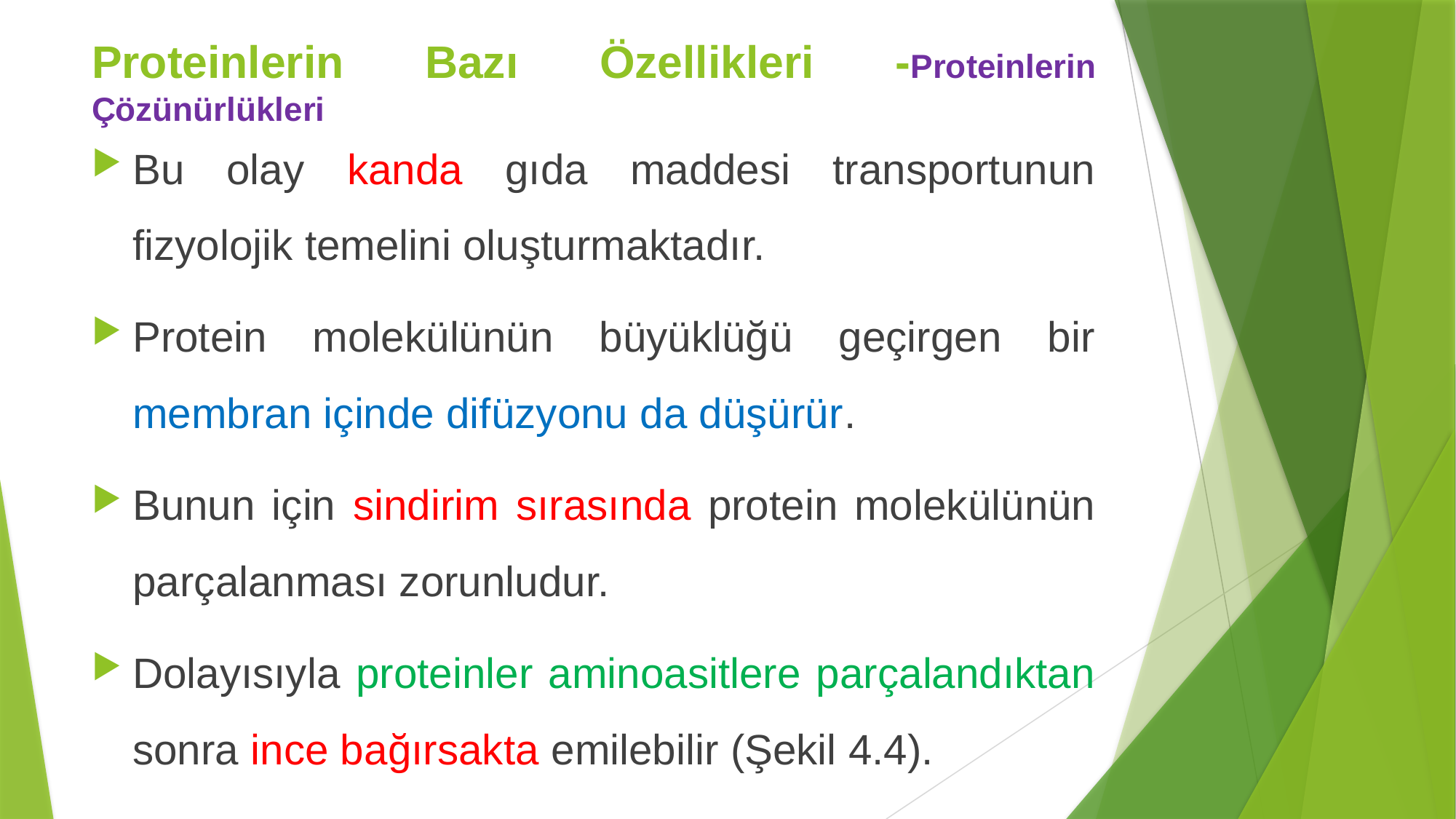

Proteinlerin Bazı Özellikleri -Proteinlerin Çözünürlükleri
Bu olay kanda gıda maddesi transportunun fizyolojik temelini oluşturmaktadır.
Protein molekülünün büyüklüğü geçirgen bir membran içinde difüzyonu da düşürür.
Bunun için sindirim sırasında protein molekülünün parçalanması zorunludur.
Dolayısıyla proteinler aminoasitlere parçalandıktan sonra ince bağırsakta emilebilir (Şekil 4.4).